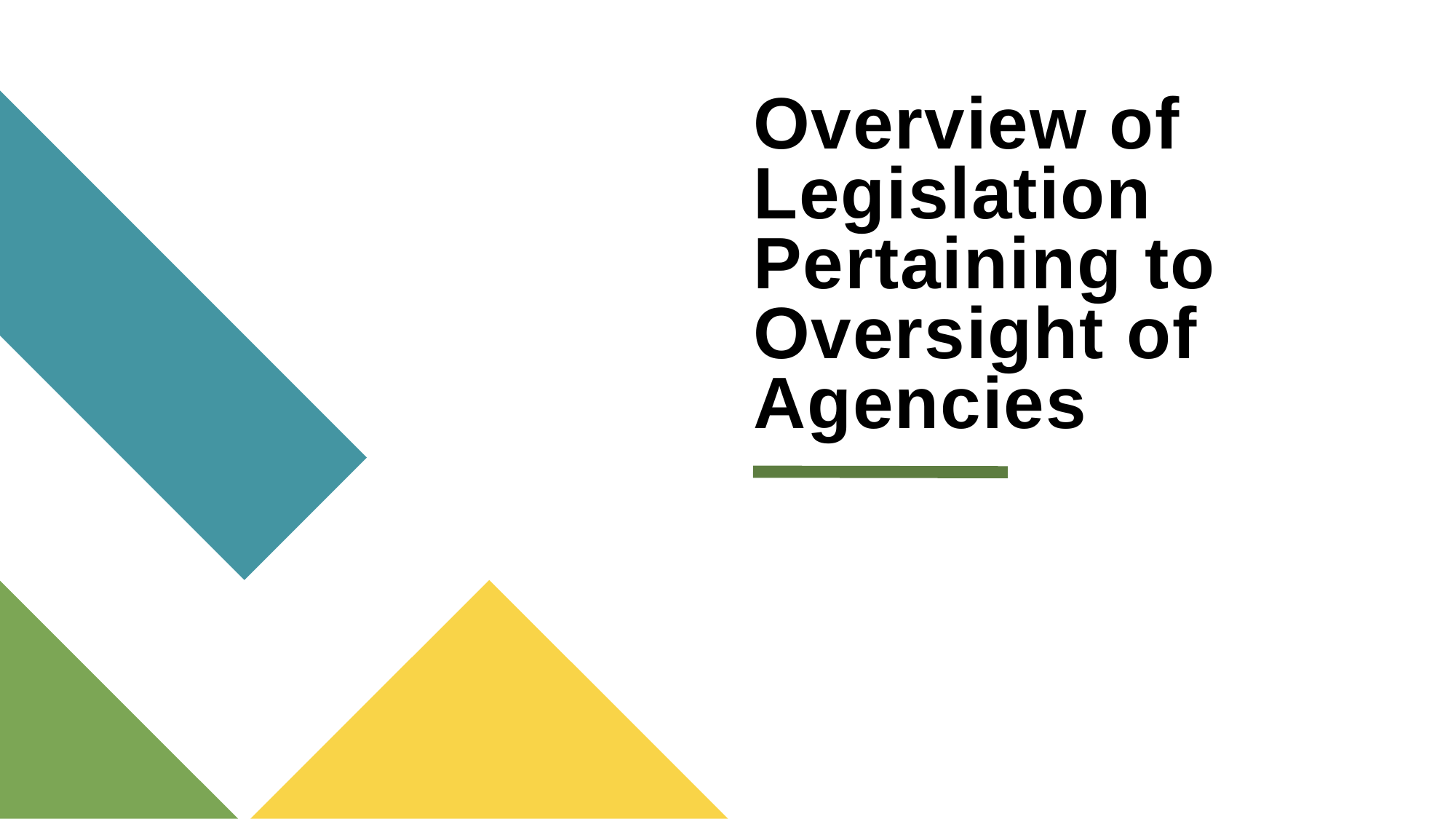

# Overview of Legislation Pertaining to Oversight of Agencies